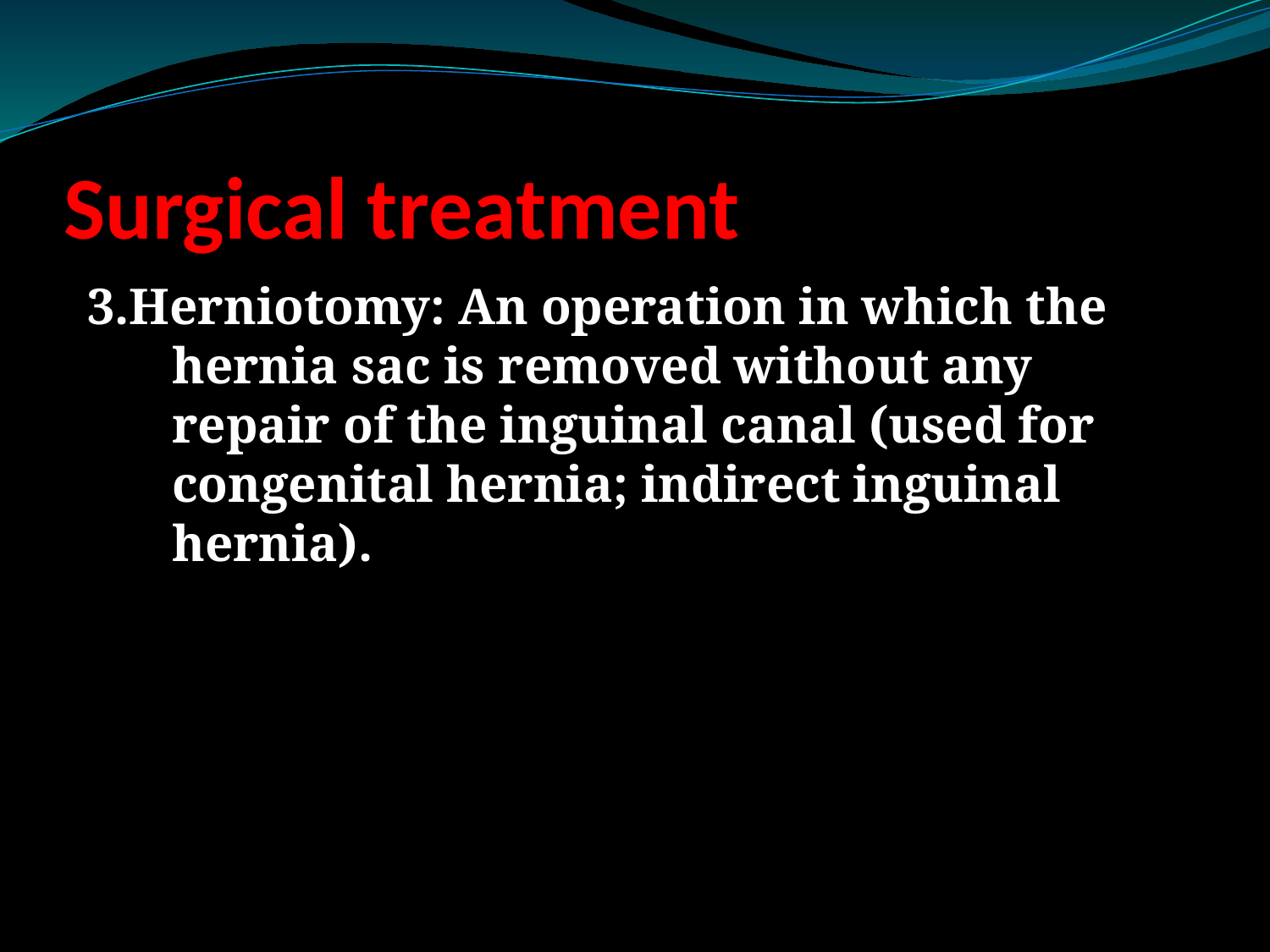

Surgical treatment
3.Herniotomy: An operation in which the hernia sac is removed without any repair of the inguinal canal (used for congenital hernia; indirect inguinal hernia).